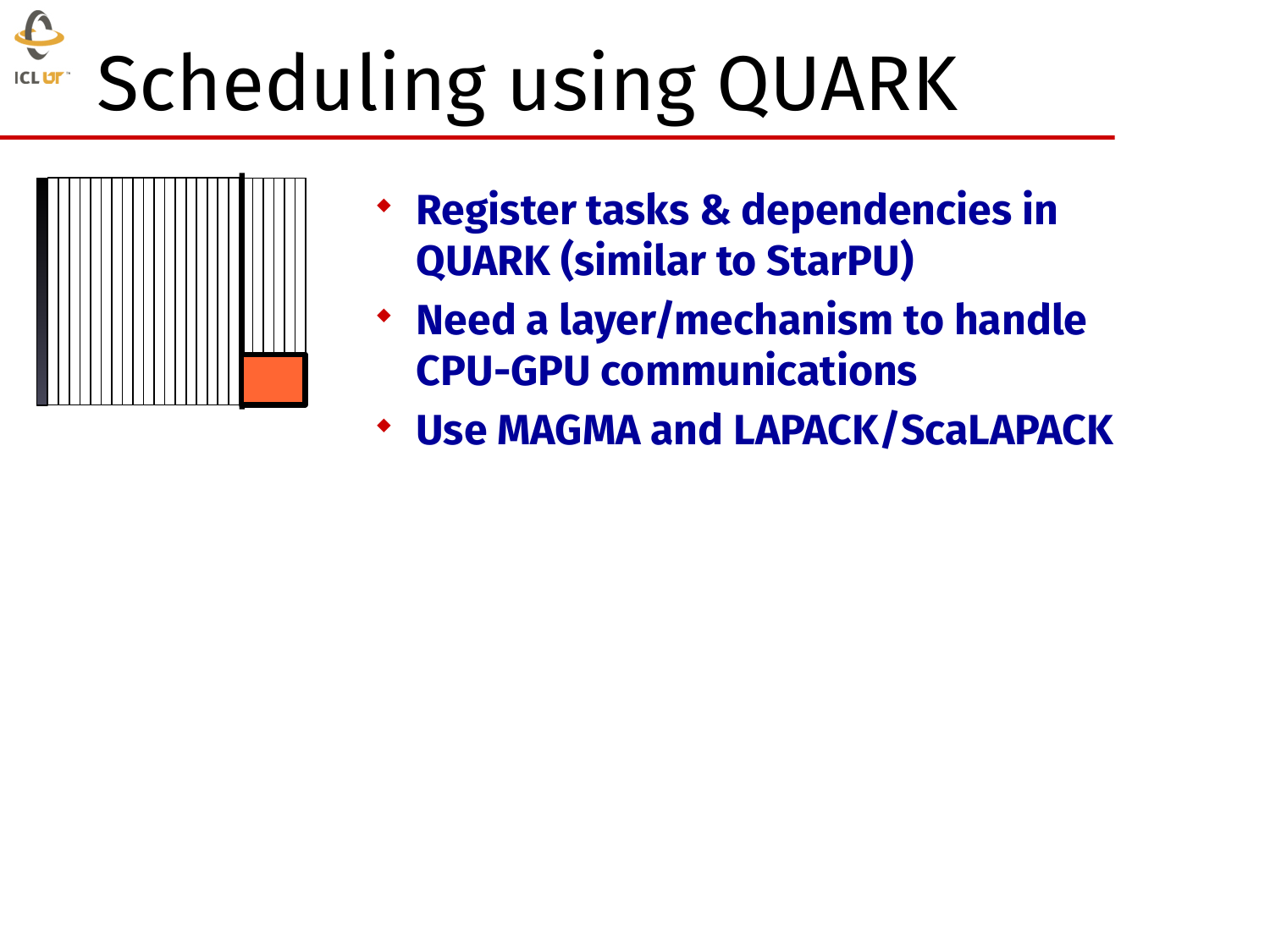

# Scheduling using QUARK

Register tasks & dependencies in
QUARK (similar to StarPU)
Need a layer/mechanism to handle
CPU-GPU communications
Use MAGMA and LAPACK/ScaLAPACK